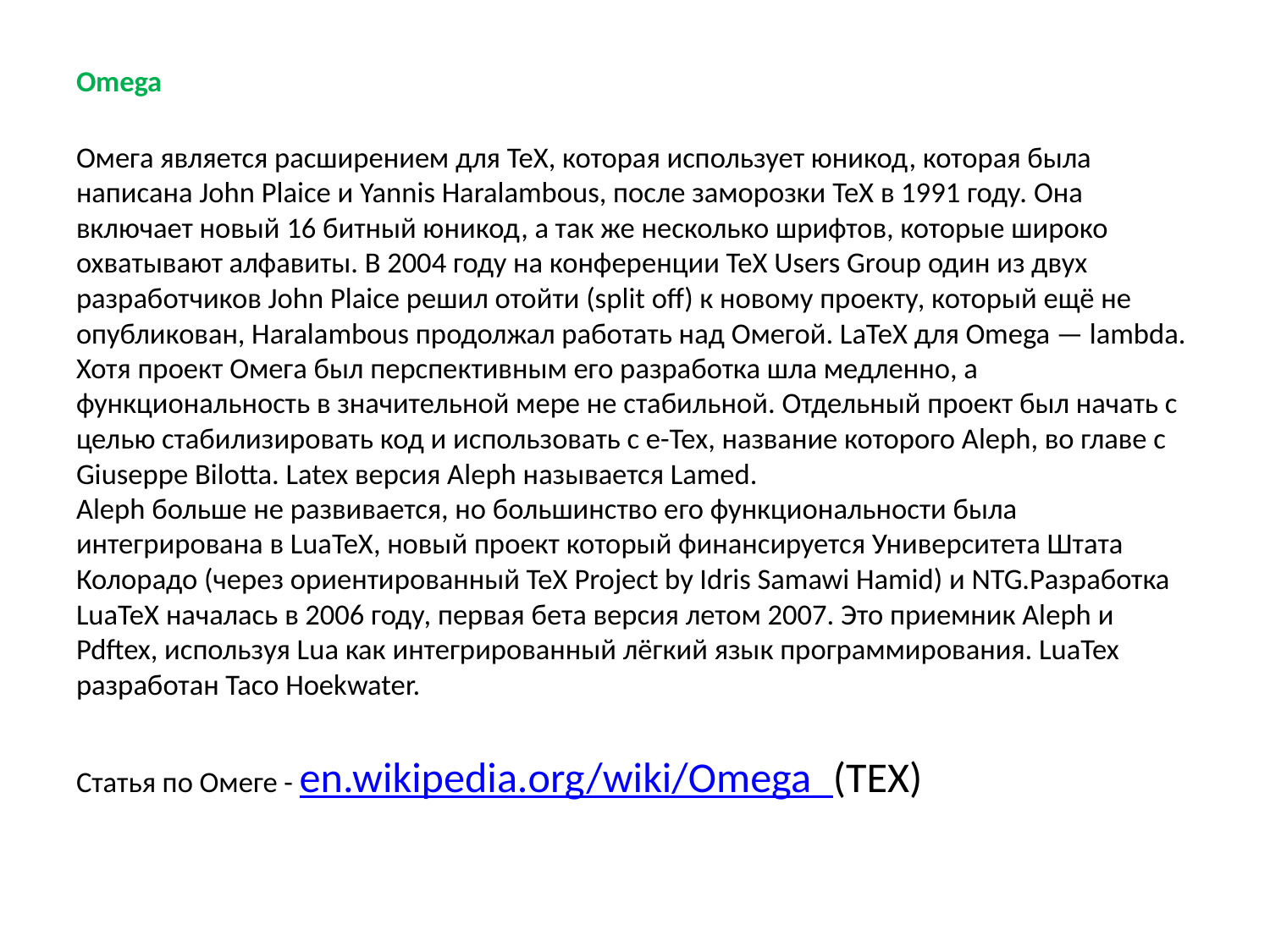

Omega
Омега является расширением для TeX, которая использует юникод, которая была написана John Plaice и Yannis Haralambous, после заморозки TeX в 1991 году. Она включает новый 16 битный юникод, а так же несколько шрифтов, которые широко охватывают алфавиты. В 2004 году на конференции TeX Users Group один из двух разработчиков John Plaice решил отойти (split off) к новому проекту, который ещё не опубликован, Haralambous продолжал работать над Омегой. LaTeX для Omega — lambda.
Хотя проект Омега был перспективным его разработка шла медленно, а функциональность в значительной мере не стабильной. Отдельный проект был начать с целью стабилизировать код и использовать с e-Tex, название которого Aleph, во главе с Giuseppe Bilotta. Latex версия Aleph называется Lamed.
Aleph больше не развивается, но большинство его функциональности была интегрирована в LuaTeX, новый проект который финансируется Университета Штата Колорадо (через ориентированный TeX Project by Idris Samawi Hamid) и NTG.Разработка LuaTeX началась в 2006 году, первая бета версия летом 2007. Это приемник Aleph и Pdftex, используя Lua как интегрированный лёгкий язык программирования. LuaTex разработан Taco Hoekwater.

Статья по Омеге - en.wikipedia.org/wiki/Omega_(TEX)